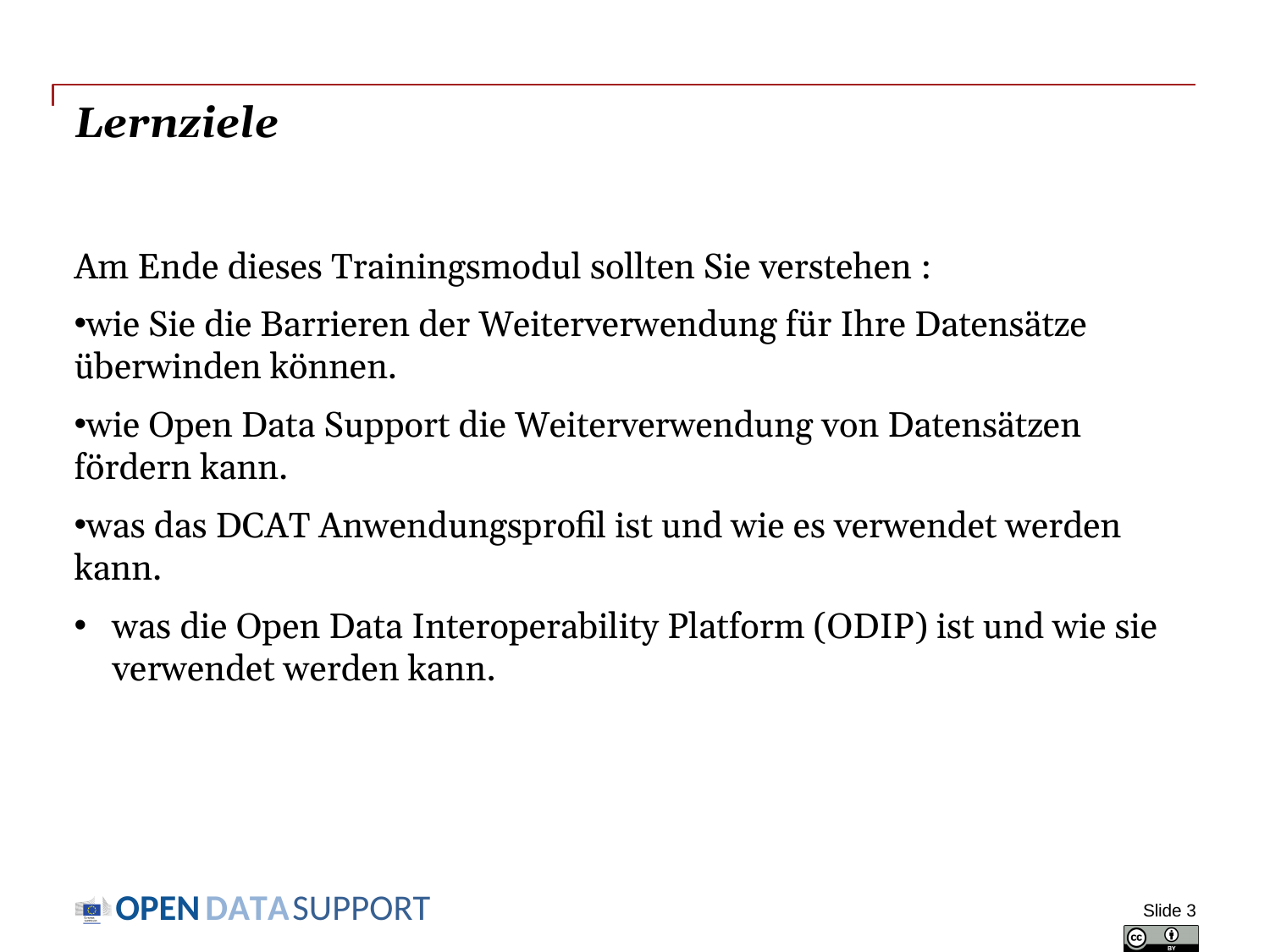

# Lernziele
Am Ende dieses Trainingsmodul sollten Sie verstehen :
wie Sie die Barrieren der Weiterverwendung für Ihre Datensätze überwinden können.
wie Open Data Support die Weiterverwendung von Datensätzen fördern kann.
was das DCAT Anwendungsprofil ist und wie es verwendet werden kann.
was die Open Data Interoperability Platform (ODIP) ist und wie sie verwendet werden kann.

Slide 3